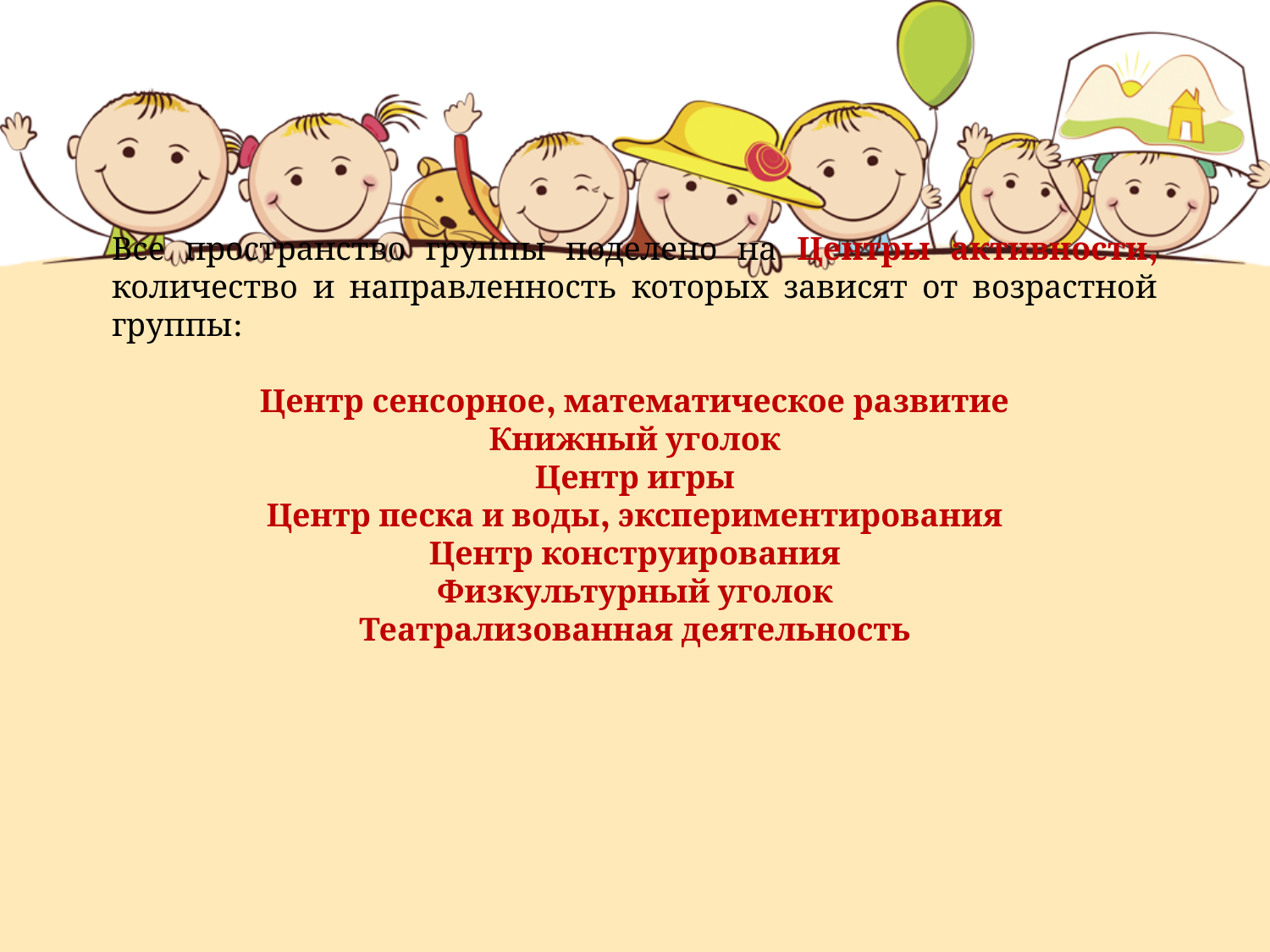

Все пространство группы поделено на Центры активности, количество и направленность которых зависят от возрастной группы:

Центр сенсорное, математическое развитие
Книжный уголок
Центр игры
Центр песка и воды, экспериментирования
Центр конструирования
Физкультурный уголок
Театрализованная деятельность